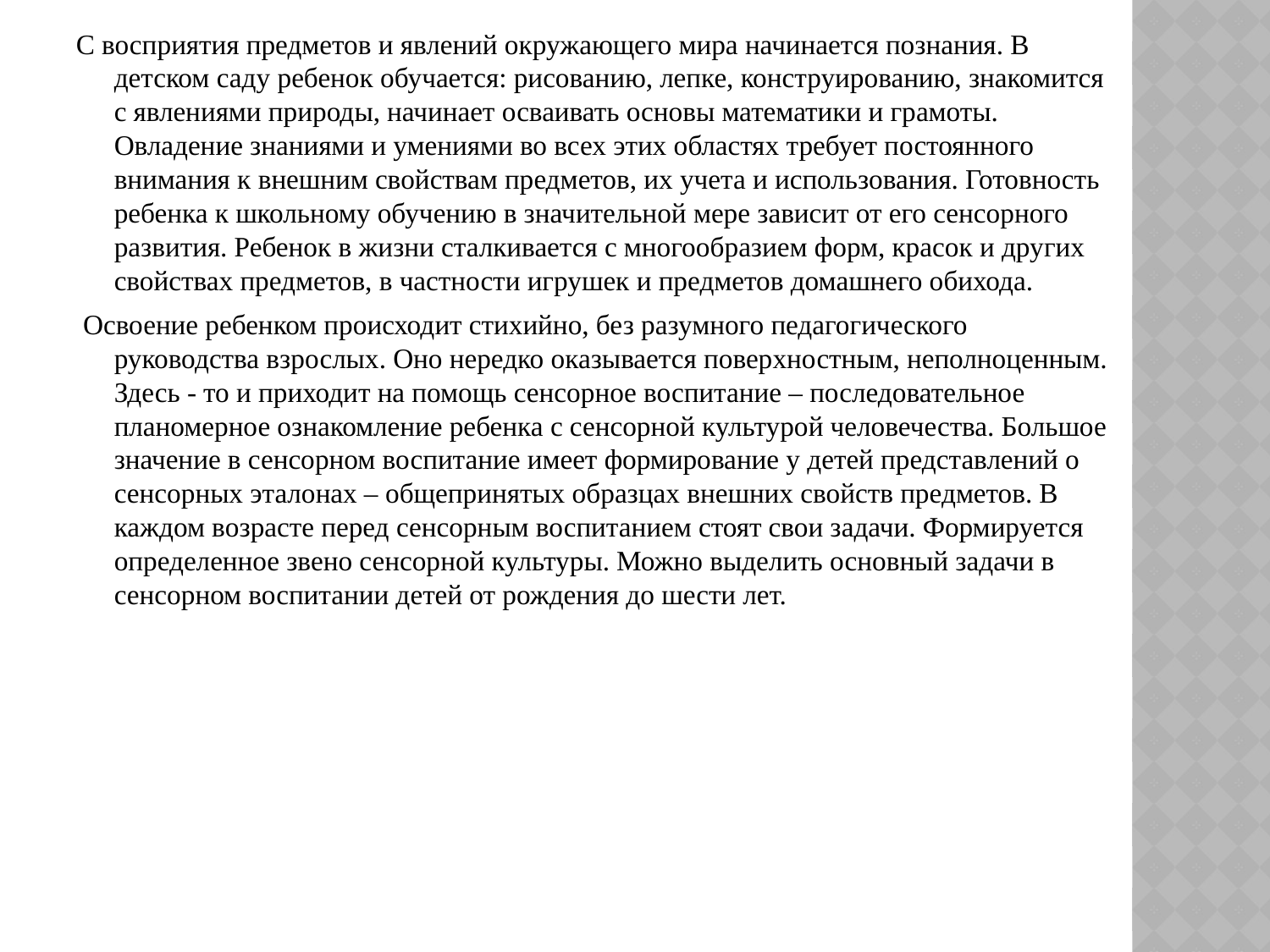

С восприятия предметов и явлений окружающего мира начинается познания. В детском саду ребенок обучается: рисованию, лепке, конструированию, знакомится с явлениями природы, начинает осваивать основы математики и грамоты. Овладение знаниями и умениями во всех этих областях требует постоянного внимания к внешним свойствам предметов, их учета и использования. Готовность ребенка к школьному обучению в значительной мере зависит от его сенсорного развития. Ребенок в жизни сталкивается с многообразием форм, красок и других свойствах предметов, в частности игрушек и предметов домашнего обихода.
 Освоение ребенком происходит стихийно, без разумного педагогического руководства взрослых. Оно нередко оказывается поверхностным, неполноценным. Здесь - то и приходит на помощь сенсорное воспитание – последовательное планомерное ознакомление ребенка с сенсорной культурой человечества. Большое значение в сенсорном воспитание имеет формирование у детей представлений о сенсорных эталонах – общепринятых образцах внешних свойств предметов. В каждом возрасте перед сенсорным воспитанием стоят свои задачи. Формируется определенное звено сенсорной культуры. Можно выделить основный задачи в сенсорном воспитании детей от рождения до шести лет.
#